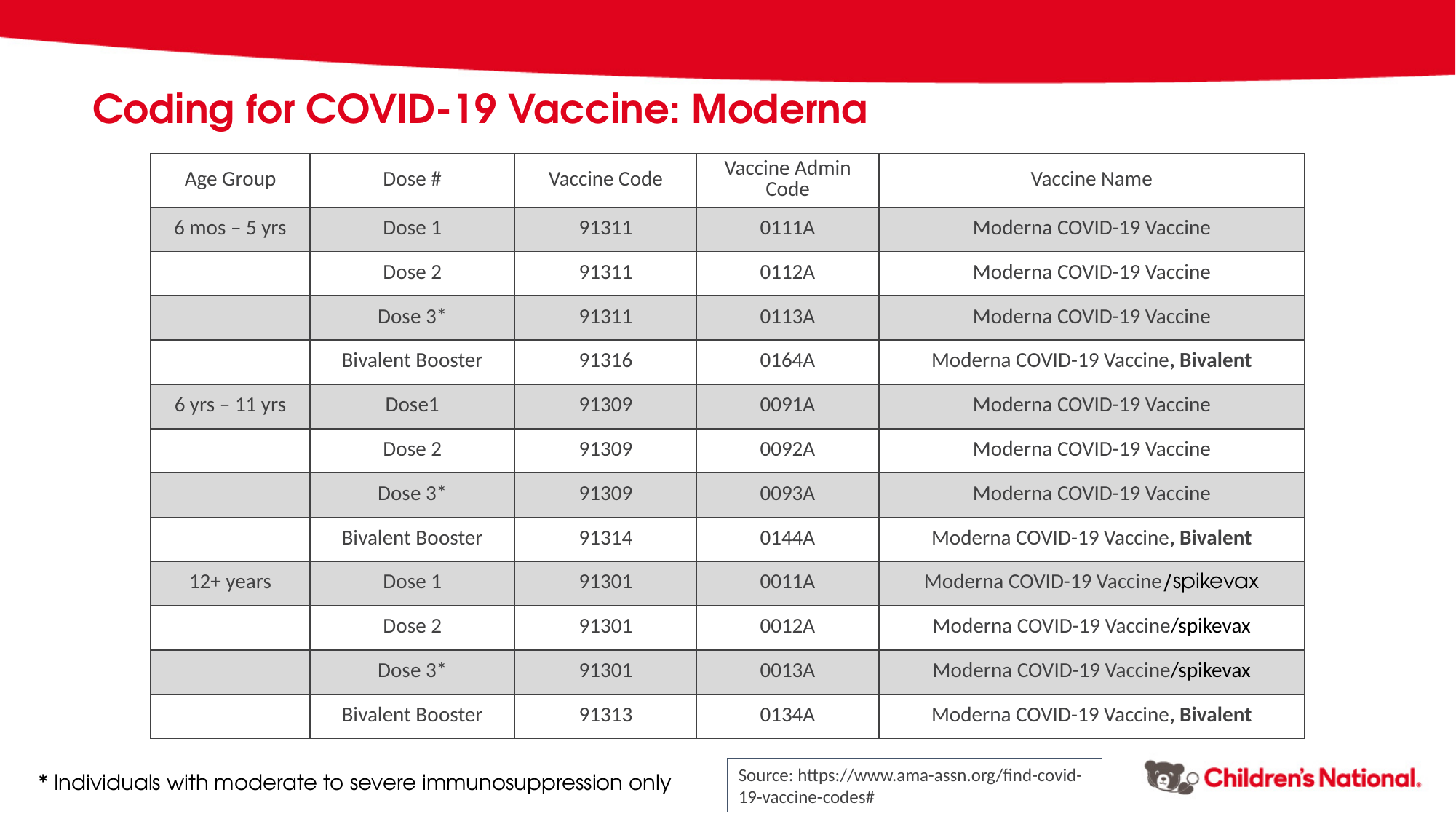

Coding for COVID-19 Vaccine: Moderna
| Age Group | Dose # | Vaccine Code | Vaccine Admin Code | Vaccine Name |
| --- | --- | --- | --- | --- |
| 6 mos – 5 yrs | Dose 1 | 91311 | 0111A | Moderna COVID-19 Vaccine |
|  | Dose 2 | 91311 | 0112A | Moderna COVID-19 Vaccine |
|  | Dose 3\* | 91311 | 0113A | Moderna COVID-19 Vaccine |
|  | Bivalent Booster | 91316 | 0164A | Moderna COVID-19 Vaccine, Bivalent |
| 6 yrs – 11 yrs | Dose1 | 91309 | 0091A | Moderna COVID-19 Vaccine |
|  | Dose 2 | 91309 | 0092A | Moderna COVID-19 Vaccine |
|  | Dose 3\* | 91309 | 0093A | Moderna COVID-19 Vaccine |
|  | Bivalent Booster | 91314 | 0144A | Moderna COVID-19 Vaccine, Bivalent |
| 12+ years | Dose 1 | 91301 | 0011A | Moderna COVID-19 Vaccine/spikevax |
|  | Dose 2 | 91301 | 0012A | Moderna COVID-19 Vaccine/spikevax |
|  | Dose 3\* | 91301 | 0013A | Moderna COVID-19 Vaccine/spikevax |
|  | Bivalent Booster | 91313 | 0134A | Moderna COVID-19 Vaccine, Bivalent |
Source: https://www.ama-assn.org/find-covid-19-vaccine-codes#

* Individuals with moderate to severe immunosuppression only